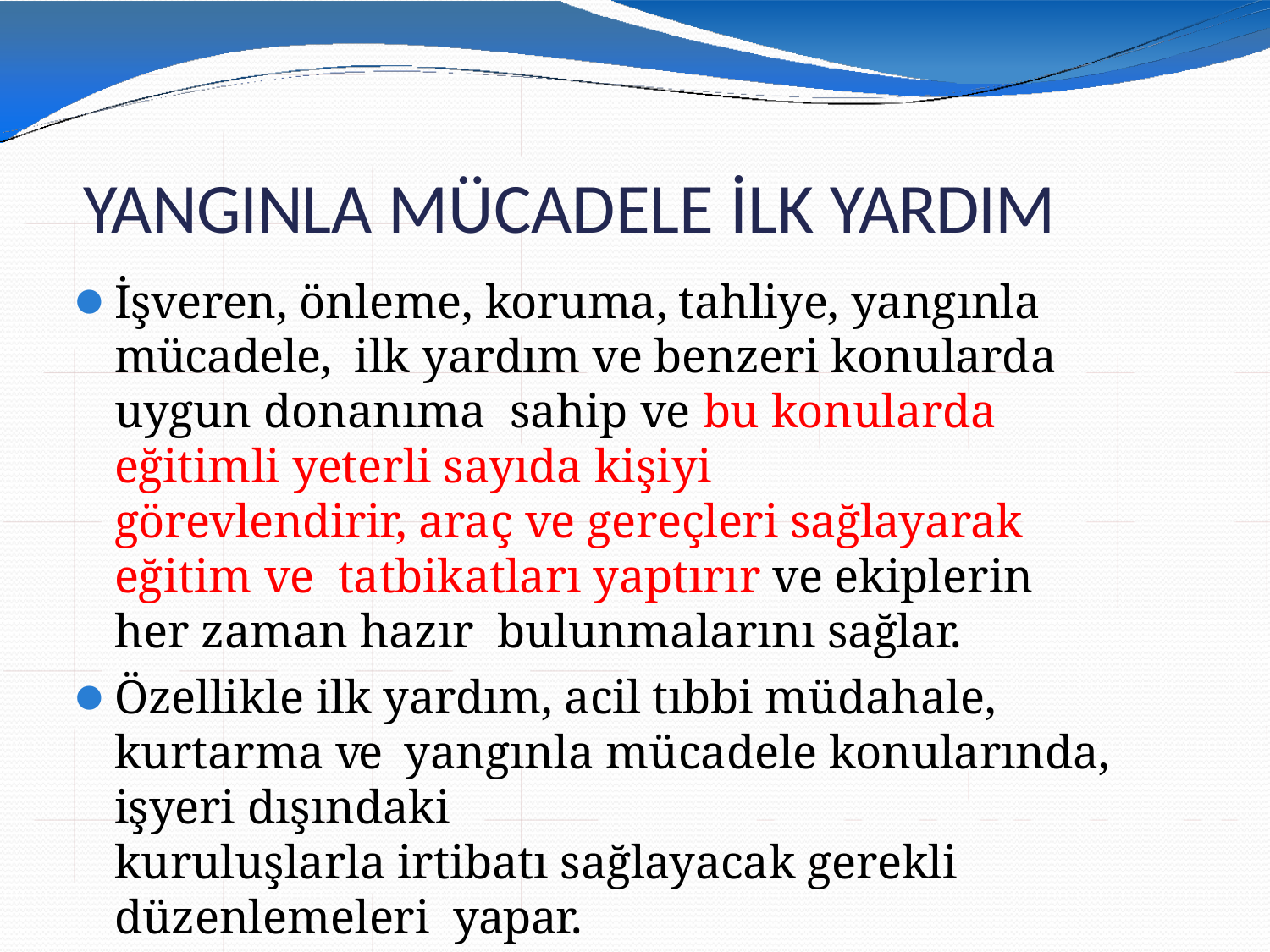

# YANGINLA MÜCADELE İLK YARDIM
İşveren, önleme, koruma, tahliye, yangınla mücadele,  ilk yardım ve benzeri konularda uygun donanıma  sahip ve bu konularda eğitimli yeterli sayıda kişiyi
görevlendirir, araç ve gereçleri sağlayarak eğitim ve  tatbikatları yaptırır ve ekiplerin her zaman hazır  bulunmalarını sağlar.
Özellikle ilk yardım, acil tıbbi müdahale, kurtarma ve  yangınla mücadele konularında, işyeri dışındaki
kuruluşlarla irtibatı sağlayacak gerekli düzenlemeleri  yapar.